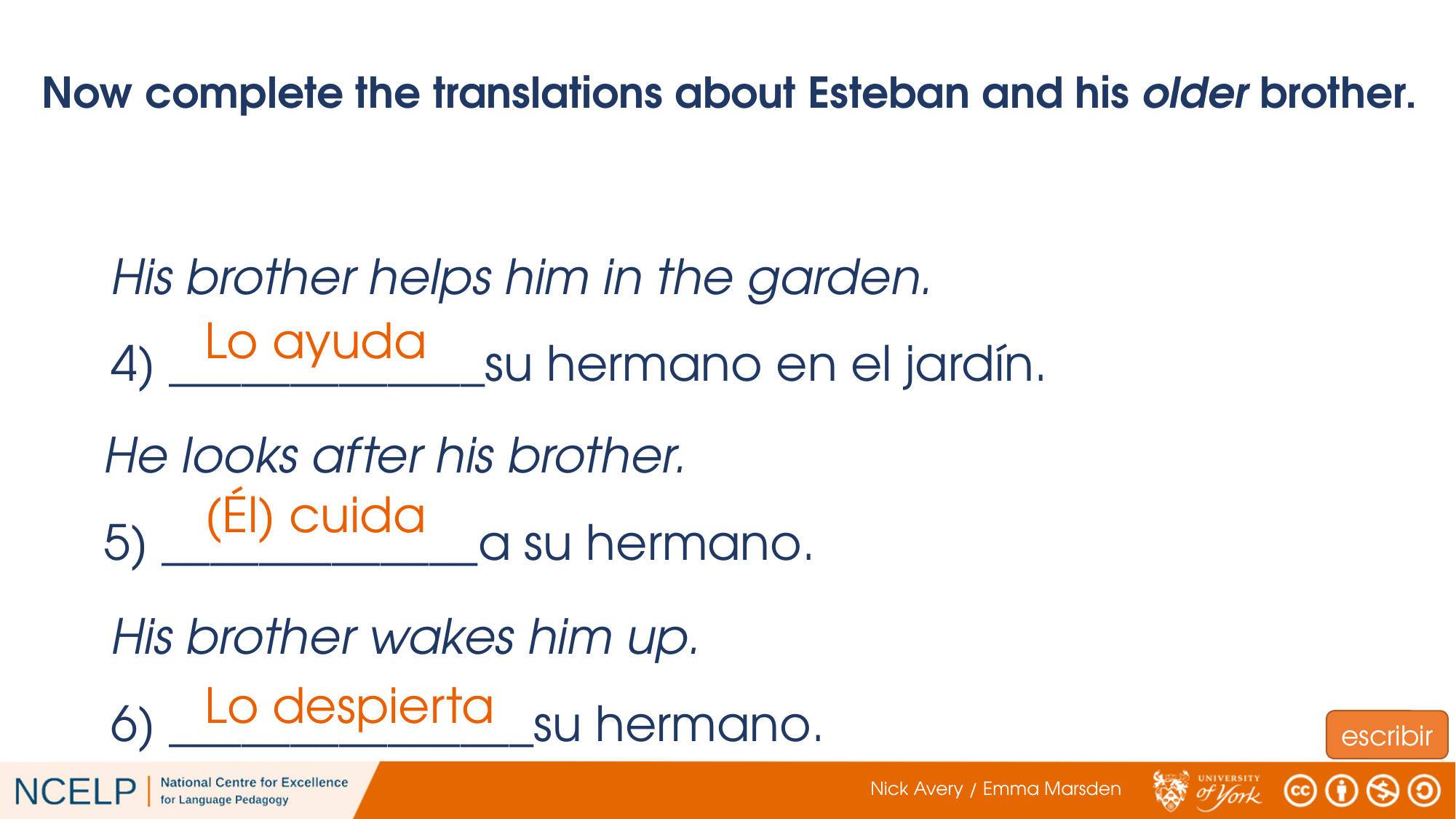

# Now complete the translations about Esteban and his older brother.
His brother helps him in the garden.
4) _____________su hermano en el jardín.
Lo ayuda
He looks after his brother.
5) _____________a su hermano.
(Él) cuida
His brother wakes him up.
6) _______________su hermano.
Lo despierta
escribir
Nick Avery / Emma Marsden